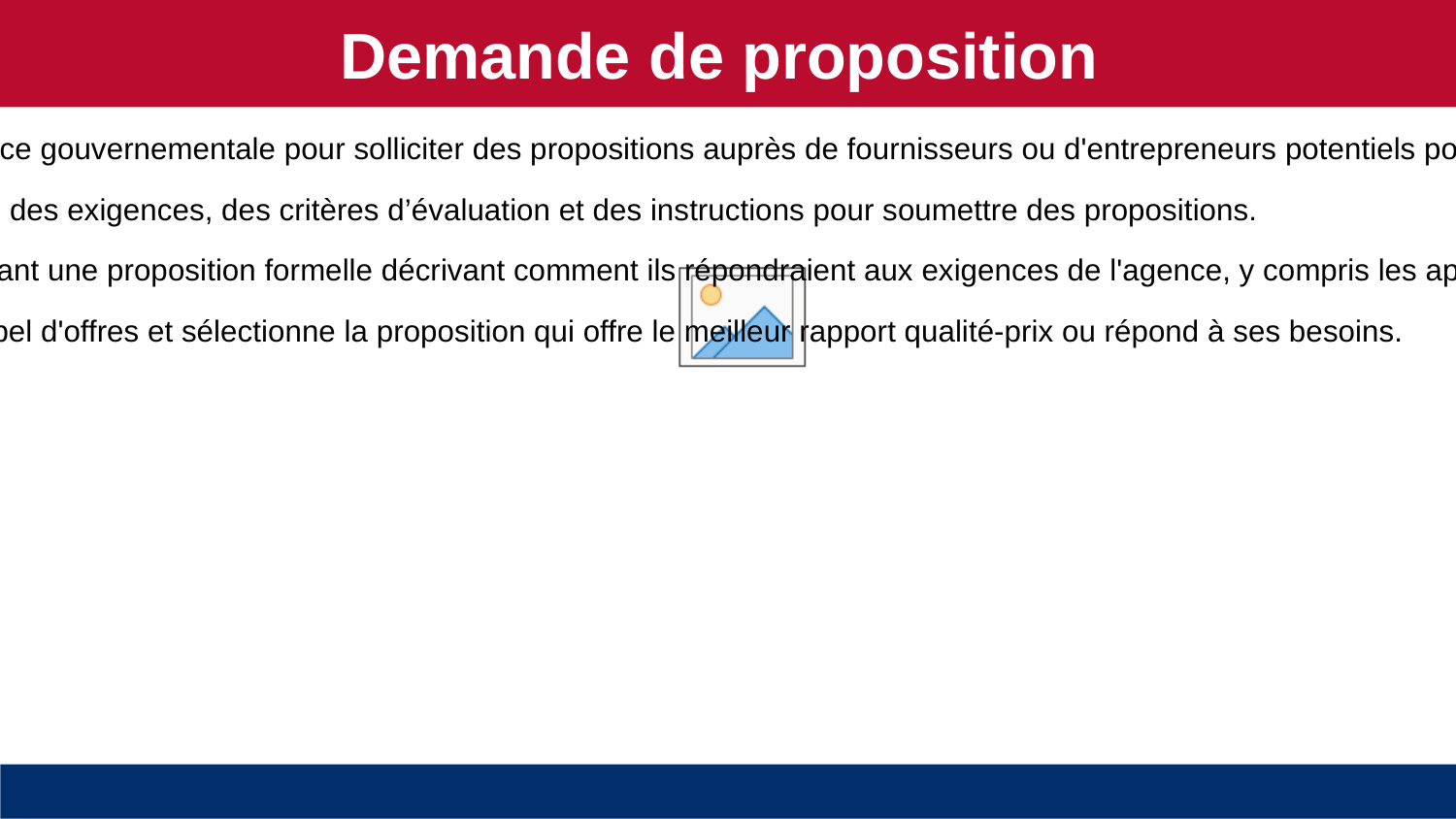

Demande de proposition
Un appel d'offres est un document de sollicitation formel utilisé par une agence gouvernementale pour solliciter des propositions auprès de fournisseurs ou d'entrepreneurs potentiels pour un projet ou une exigence spécifique.​
Les appels d’offres comprennent généralement des spécifications détaillées, des exigences, des critères d’évaluation et des instructions pour soumettre des propositions.​
Les fournisseurs ou entrepreneurs répondent à un appel d'offres en soumettant une proposition formelle décrivant comment ils répondraient aux exigences de l'agence, y compris les approches techniques, les prix, les calendriers et d'autres informations pertinentes.​
L'agence évalue les propositions en fonction des critères spécifiés dans l'appel d'offres et sélectionne la proposition qui offre le meilleur rapport qualité-prix ou répond à ses besoins.​